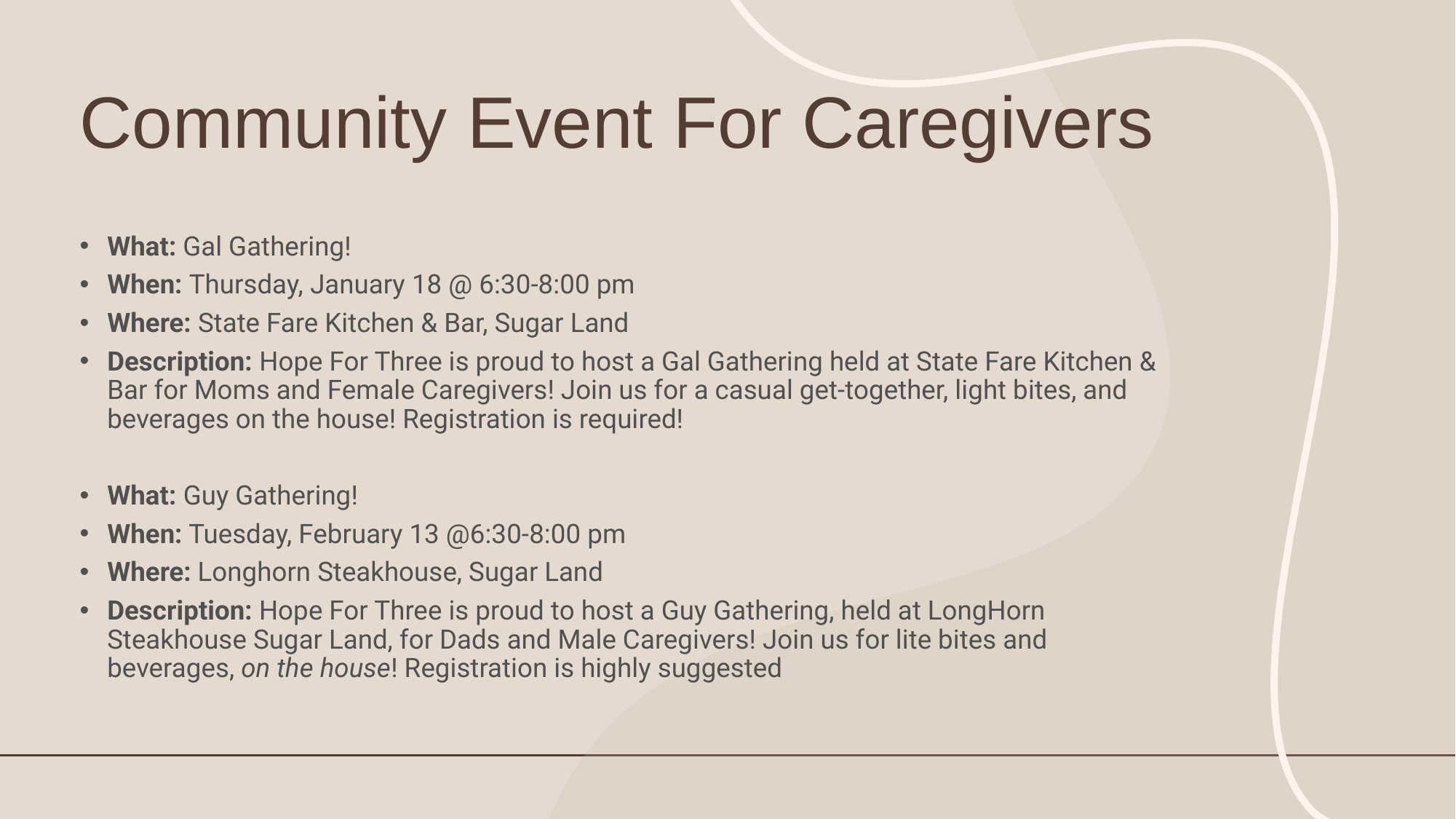

# Community Event For Caregivers
What: Gal Gathering!
When: Thursday, January 18 @ 6:30-8:00 pm
Where: State Fare Kitchen & Bar, Sugar Land
Description: Hope For Three is proud to host a Gal Gathering held at State Fare Kitchen & Bar for Moms and Female Caregivers! Join us for a casual get-together, light bites, and beverages on the house! Registration is required!

What: Guy Gathering!
When: Tuesday, February 13 @6:30-8:00 pm
Where: Longhorn Steakhouse, Sugar Land
Description: Hope For Three is proud to host a Guy Gathering, held at LongHorn Steakhouse Sugar Land, for Dads and Male Caregivers! Join us for lite bites and beverages, on the house! Registration is highly suggested